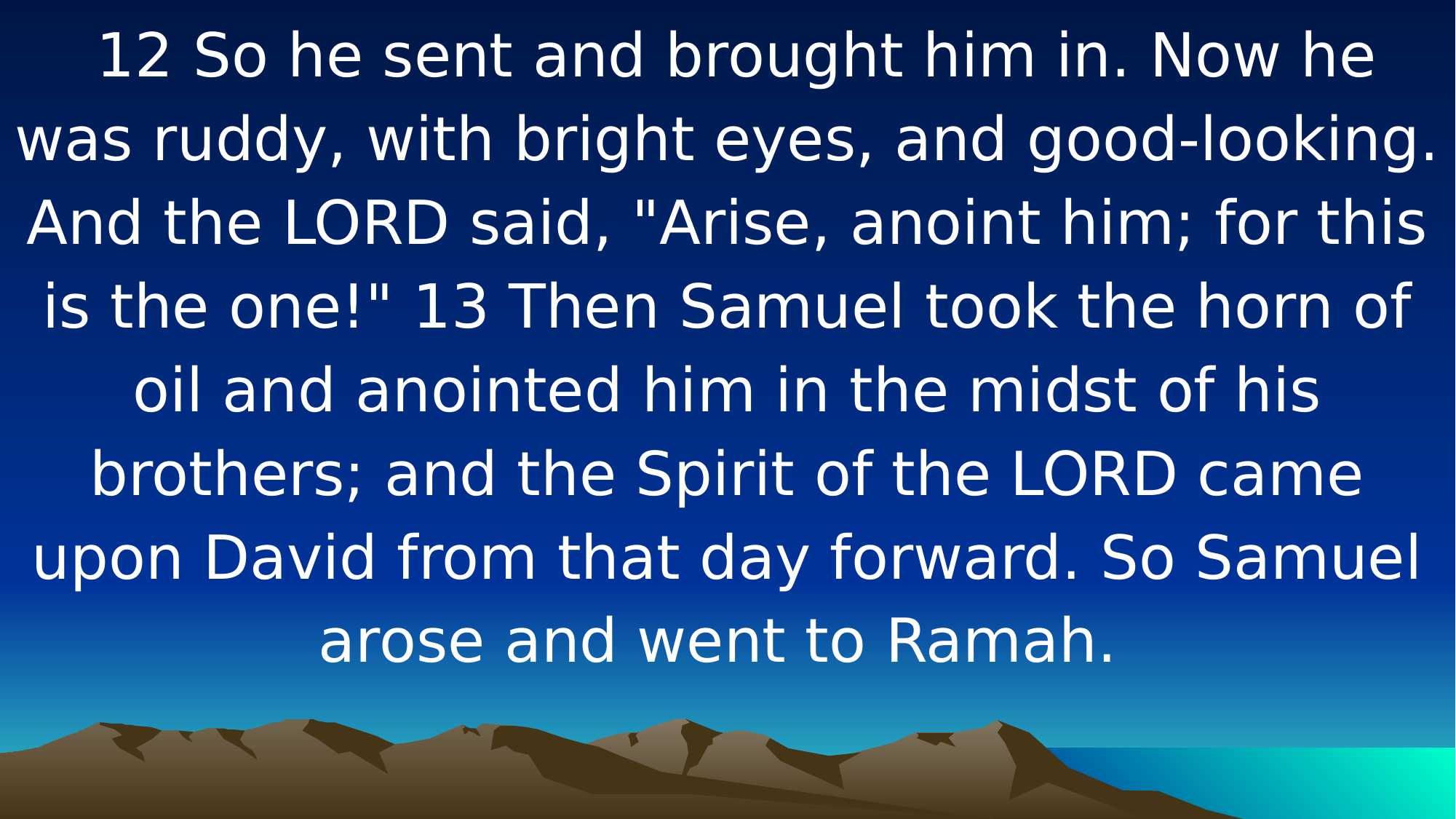

12 So he sent and brought him in. Now he was ruddy, with bright eyes, and good-looking. And the LORD said, "Arise, anoint him; for this is the one!" 13 Then Samuel took the horn of oil and anointed him in the midst of his brothers; and the Spirit of the LORD came upon David from that day forward. So Samuel arose and went to Ramah.